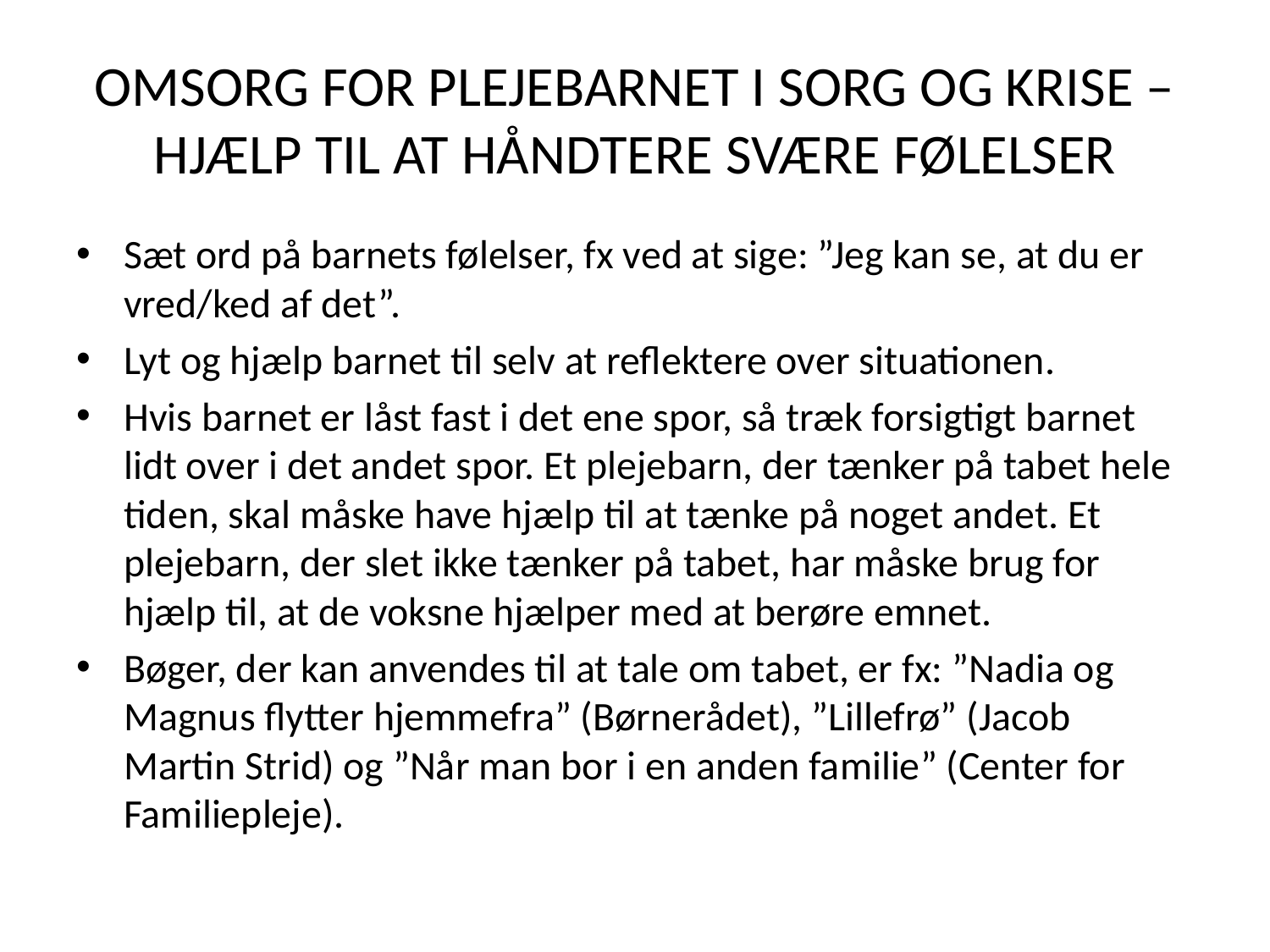

# OMSORG FOR PLEJEBARNET I SORG OG KRISE – HJÆLP TIL AT HÅNDTERE SVÆRE FØLELSER
Sæt ord på barnets følelser, fx ved at sige: ”Jeg kan se, at du er vred/ked af det”.
Lyt og hjælp barnet til selv at reflektere over situationen.
Hvis barnet er låst fast i det ene spor, så træk forsigtigt barnet lidt over i det andet spor. Et plejebarn, der tænker på tabet hele tiden, skal måske have hjælp til at tænke på noget andet. Et plejebarn, der slet ikke tænker på tabet, har måske brug for hjælp til, at de voksne hjælper med at berøre emnet.
Bøger, der kan anvendes til at tale om tabet, er fx: ”Nadia og Magnus flytter hjemmefra” (Børnerådet), ”Lillefrø” (Jacob Martin Strid) og ”Når man bor i en anden familie” (Center for Familiepleje).